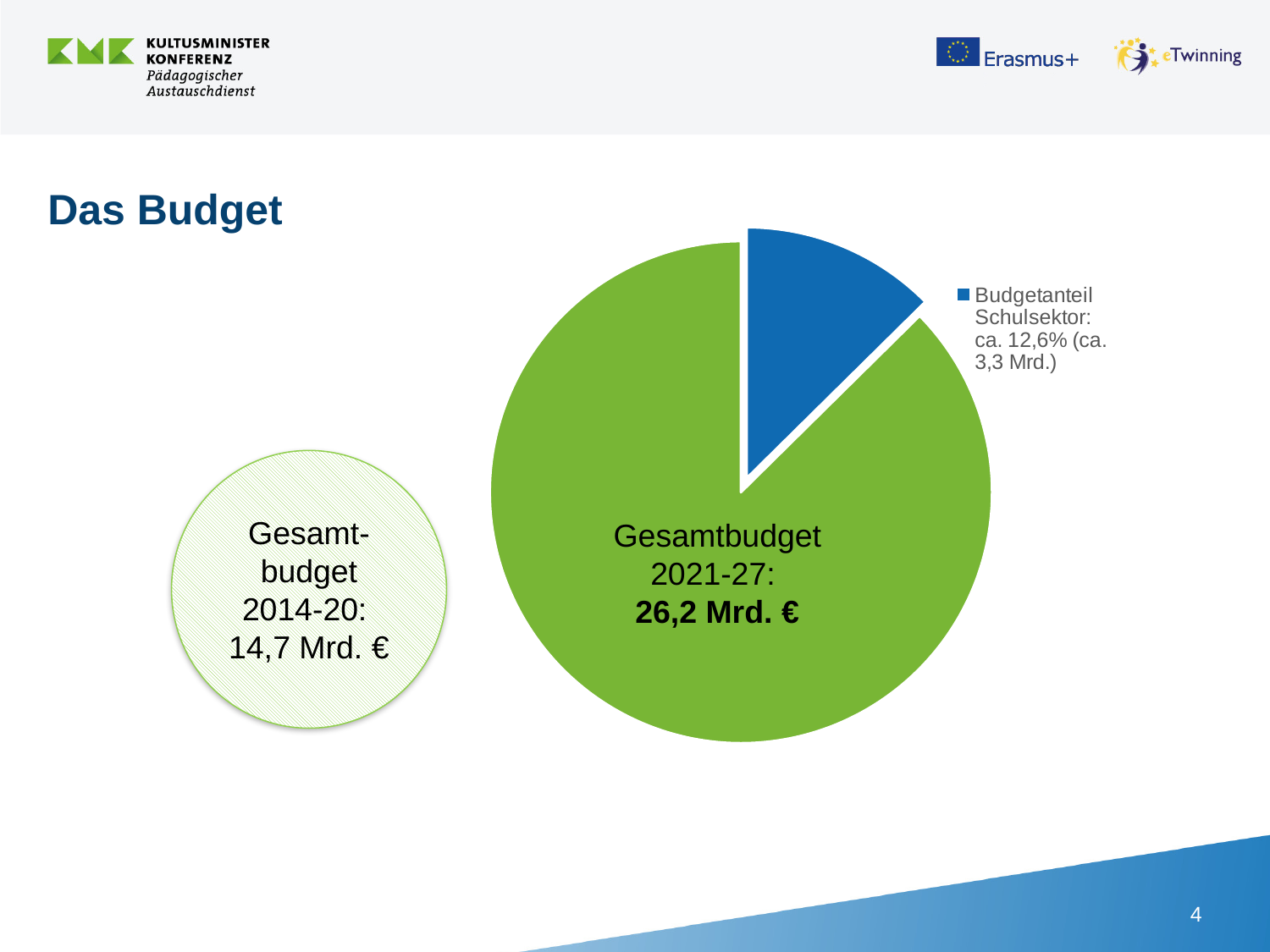

Das Budget

### Chart

| Category | Spalte2 |
|---|---|
| Budgetanteil Schulsektor: ca. 12,6% (ca. 3,3 Mrd.) | 0.126 |
Gesamt-budget 2014-20:
14,7 Mrd. €
Gesamtbudget 2021-27:
26,2 Mrd. €